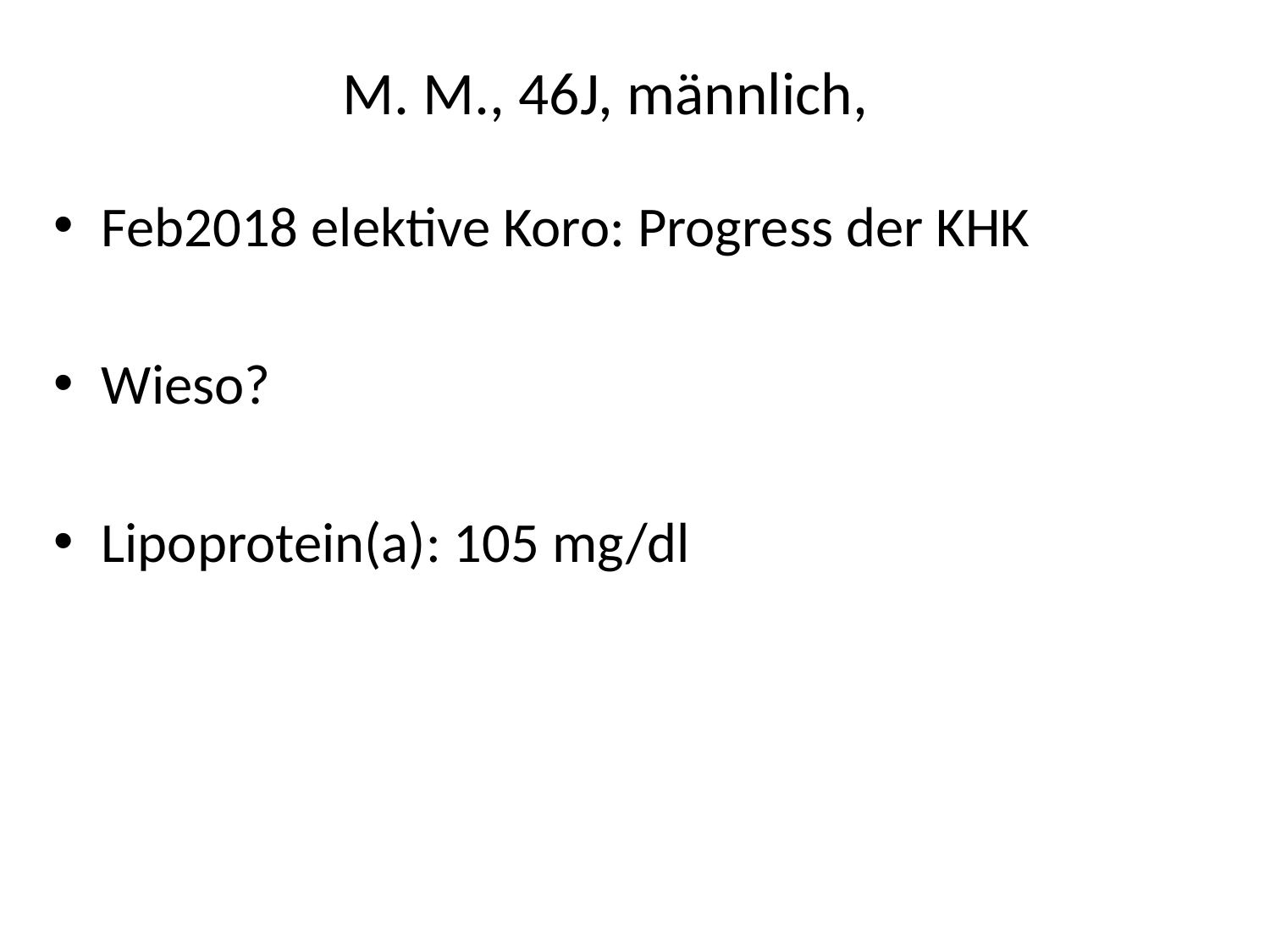

# M. M., 46J, männlich,
Feb2018 elektive Koro: Progress der KHK

Wieso?

Lipoprotein(a): 105 mg/dl